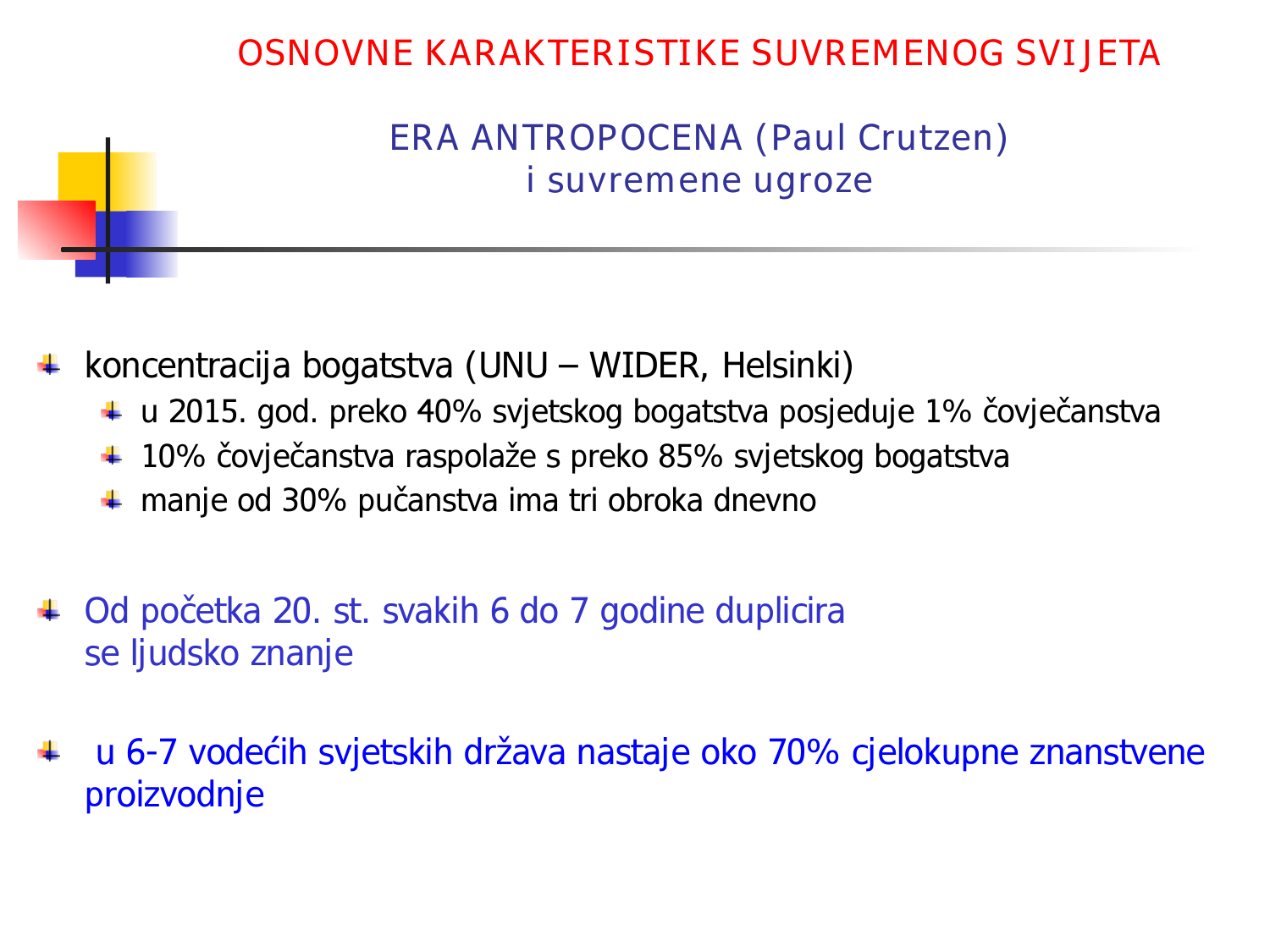

# OSNOVNE KARAKTERISTIKE SUVREMENOG SVIJETA ERA ANTROPOCENA (Paul Crutzen) i suvremene ugroze
koncentracija bogatstva (UNU – WIDER, Helsinki)
u 2015. god. preko 40% svjetskog bogatstva posjeduje 1% čovječanstva
10% čovječanstva raspolaže s preko 85% svjetskog bogatstva
manje od 30% pučanstva ima tri obroka dnevno

Od početka 20. st. svakih 6 do 7 godine duplicira
se ljudsko znanje

 u 6-7 vodećih svjetskih država nastaje oko 70% cjelokupne znanstvene proizvodnje